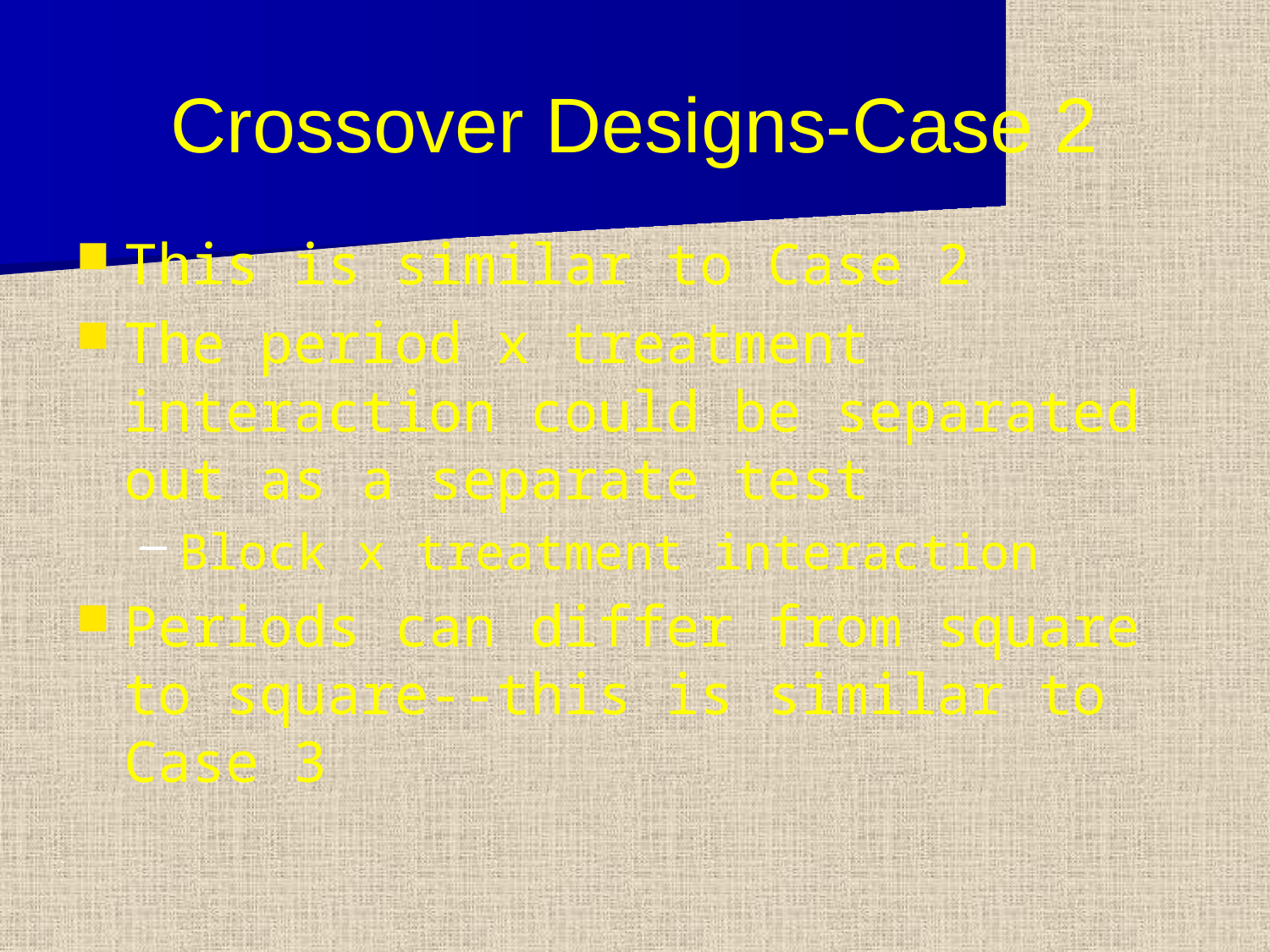

# Crossover Designs-Case 2
This is similar to Case 2
The period x treatment interaction could be separated out as a separate test
Block x treatment interaction
Periods can differ from square to square--this is similar to Case 3